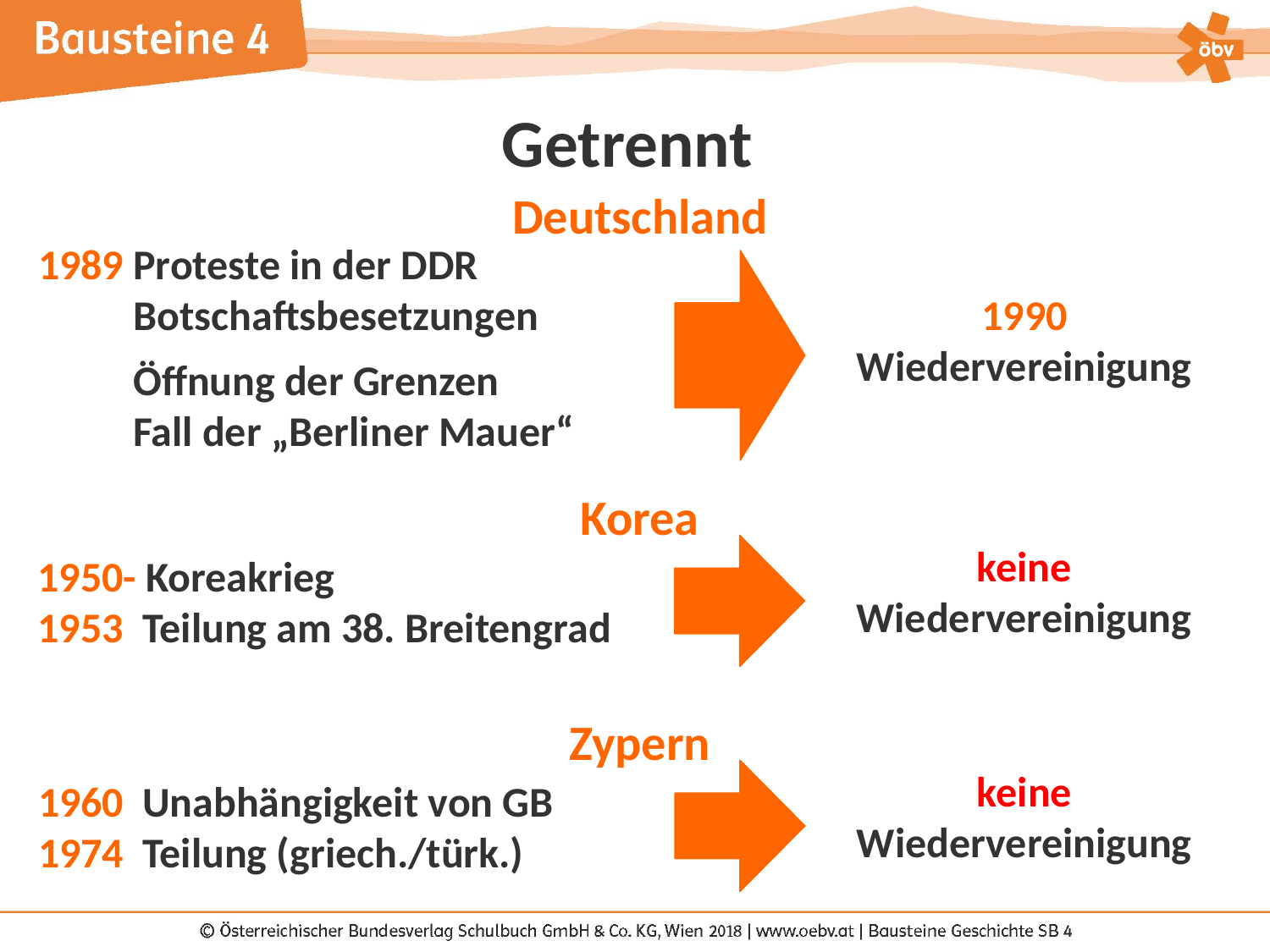

Getrennt
Deutschland
1989 Proteste in der DDR
          Botschaftsbesetzungen
1990 Wiedervereinigung

Öffnung der Grenzen
Fall der „Berliner Mauer“
Korea
keine Wiedervereinigung

1950- Koreakrieg
1953  Teilung am 38. Breitengrad
Zypern
keine Wiedervereinigung

1960  Unabhängigkeit von GB
1974  Teilung (griech./türk.)